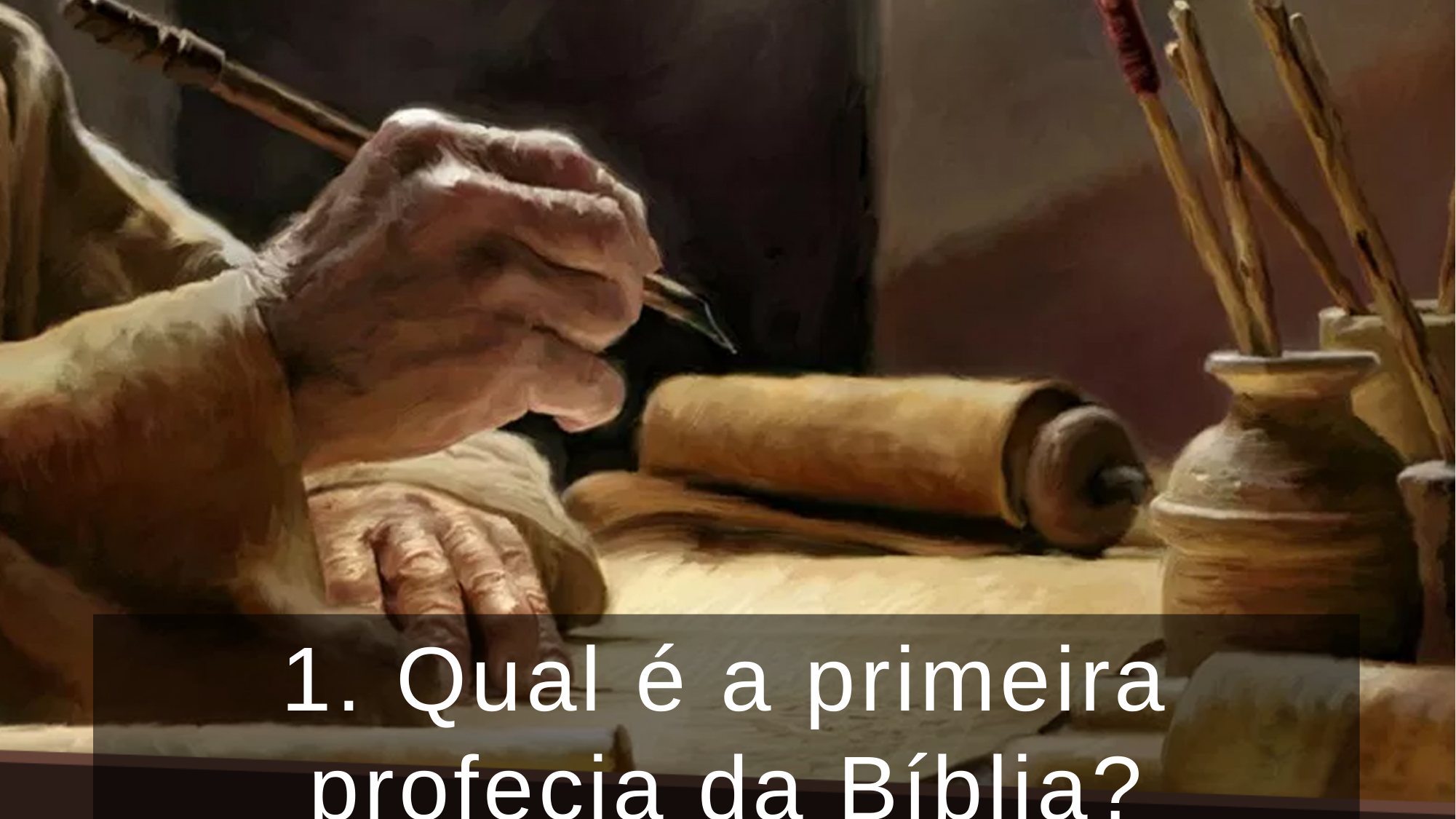

1. Qual é a primeira profecia da Bíblia?